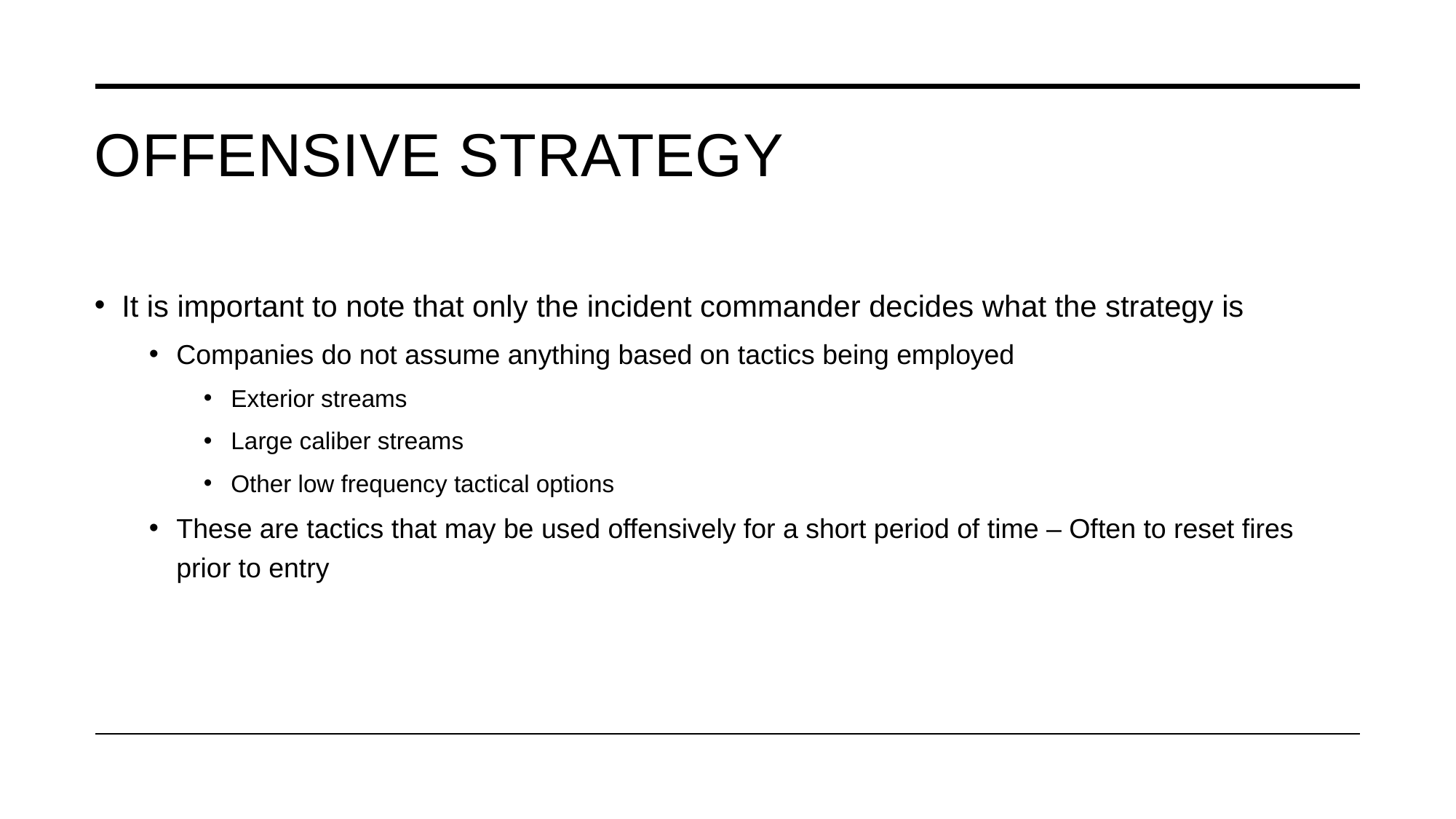

# Offensive Strategy
It is important to note that only the incident commander decides what the strategy is
Companies do not assume anything based on tactics being employed
Exterior streams
Large caliber streams
Other low frequency tactical options
These are tactics that may be used offensively for a short period of time – Often to reset fires prior to entry